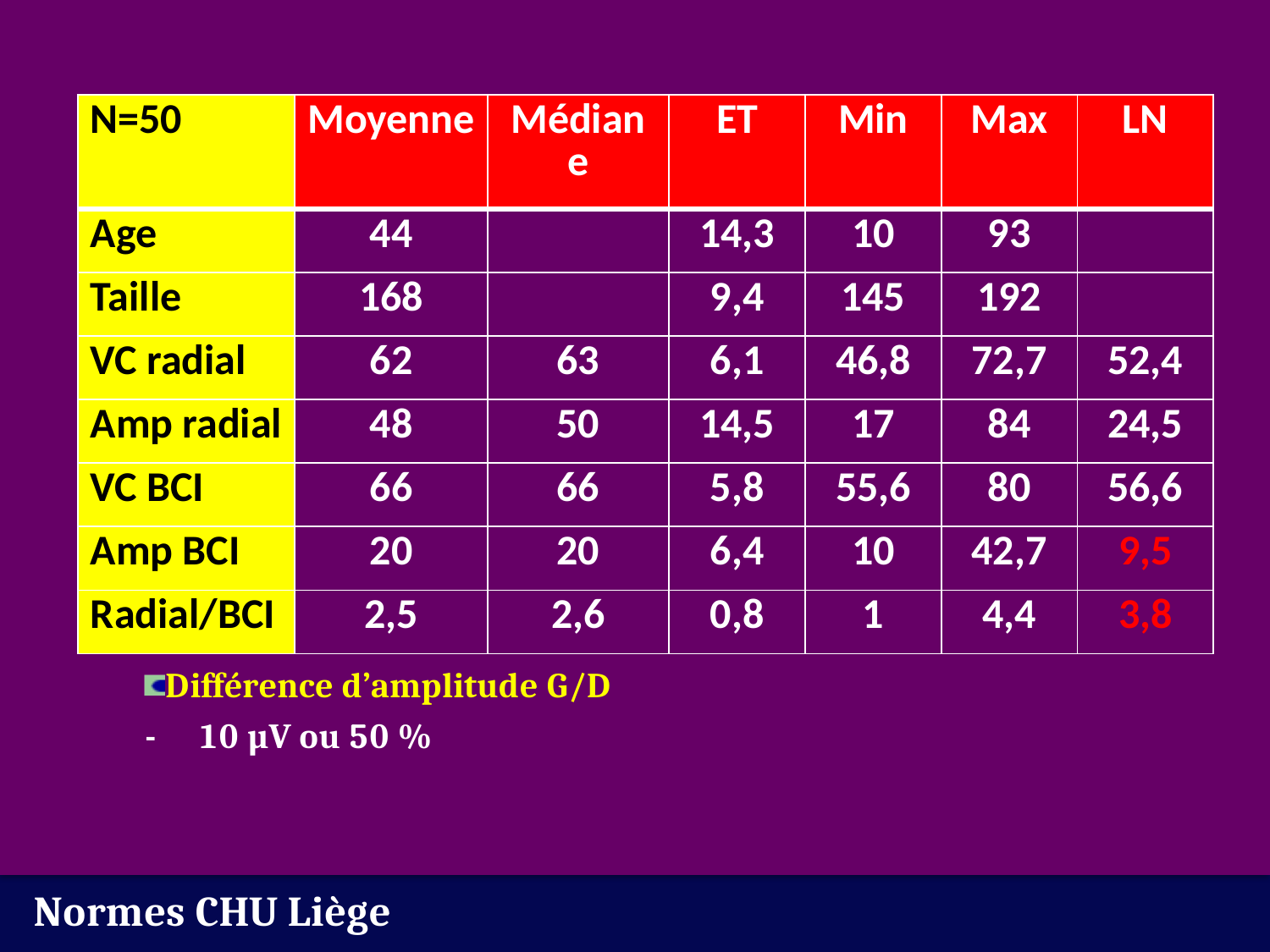

| N=50 | Moyenne | Médiane | ET | Min | Max | LN |
| --- | --- | --- | --- | --- | --- | --- |
| Age | 44 |  | 14,3 | 10 | 93 |  |
| Taille | 168 |  | 9,4 | 145 | 192 |  |
| VC radial | 62 | 63 | 6,1 | 46,8 | 72,7 | 52,4 |
| Amp radial | 48 | 50 | 14,5 | 17 | 84 | 24,5 |
| VC BCI | 66 | 66 | 5,8 | 55,6 | 80 | 56,6 |
| Amp BCI | 20 | 20 | 6,4 | 10 | 42,7 | 9,5 |
| Radial/BCI | 2,5 | 2,6 | 0,8 | 1 | 4,4 | 3,8 |
Différence d’amplitude G/D
	-	10 µV ou 50 %
Normes CHU Liège